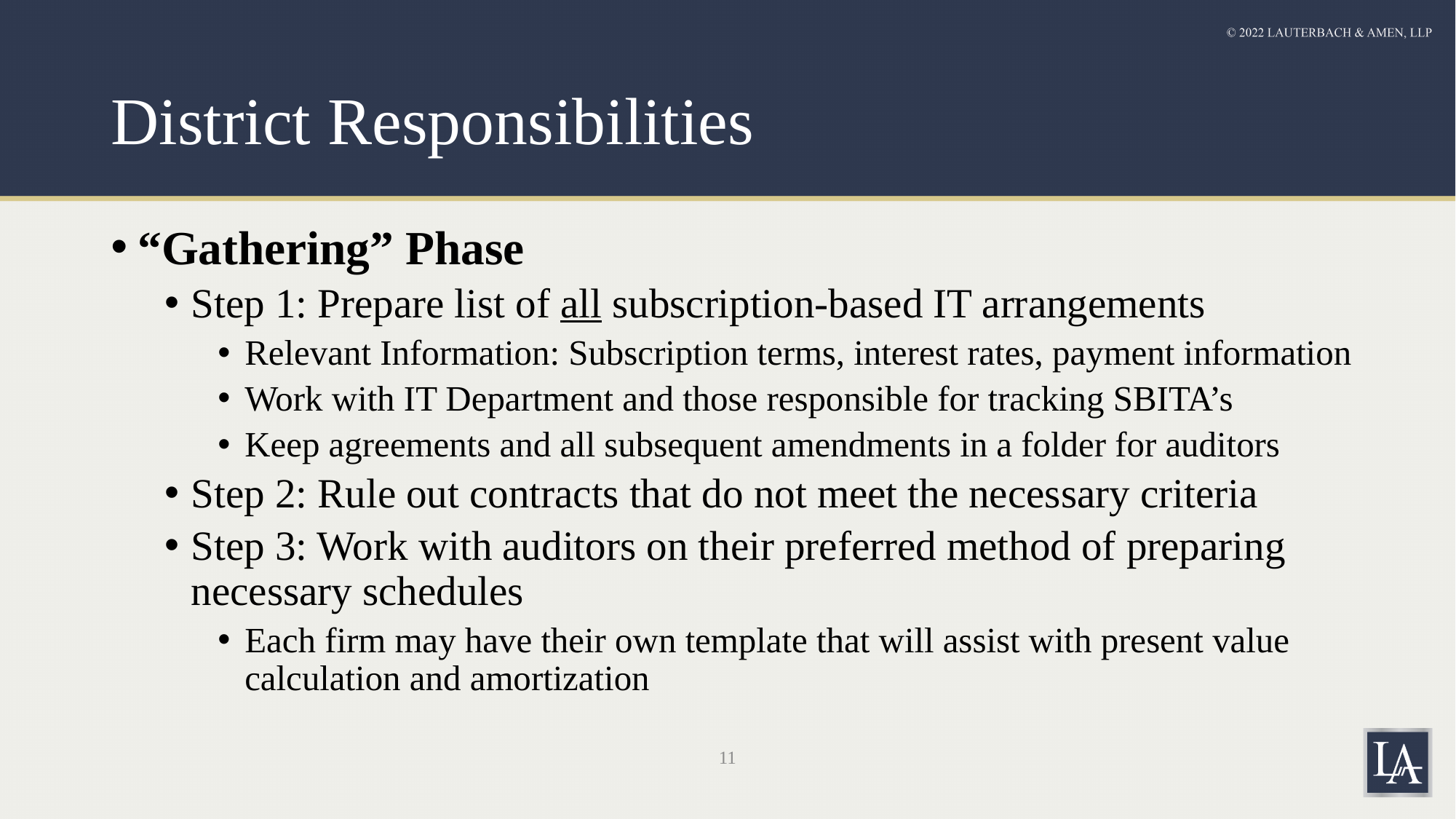

# District Responsibilities
“Gathering” Phase
Step 1: Prepare list of all subscription-based IT arrangements
Relevant Information: Subscription terms, interest rates, payment information
Work with IT Department and those responsible for tracking SBITA’s
Keep agreements and all subsequent amendments in a folder for auditors
Step 2: Rule out contracts that do not meet the necessary criteria
Step 3: Work with auditors on their preferred method of preparing necessary schedules
Each firm may have their own template that will assist with present value calculation and amortization

11